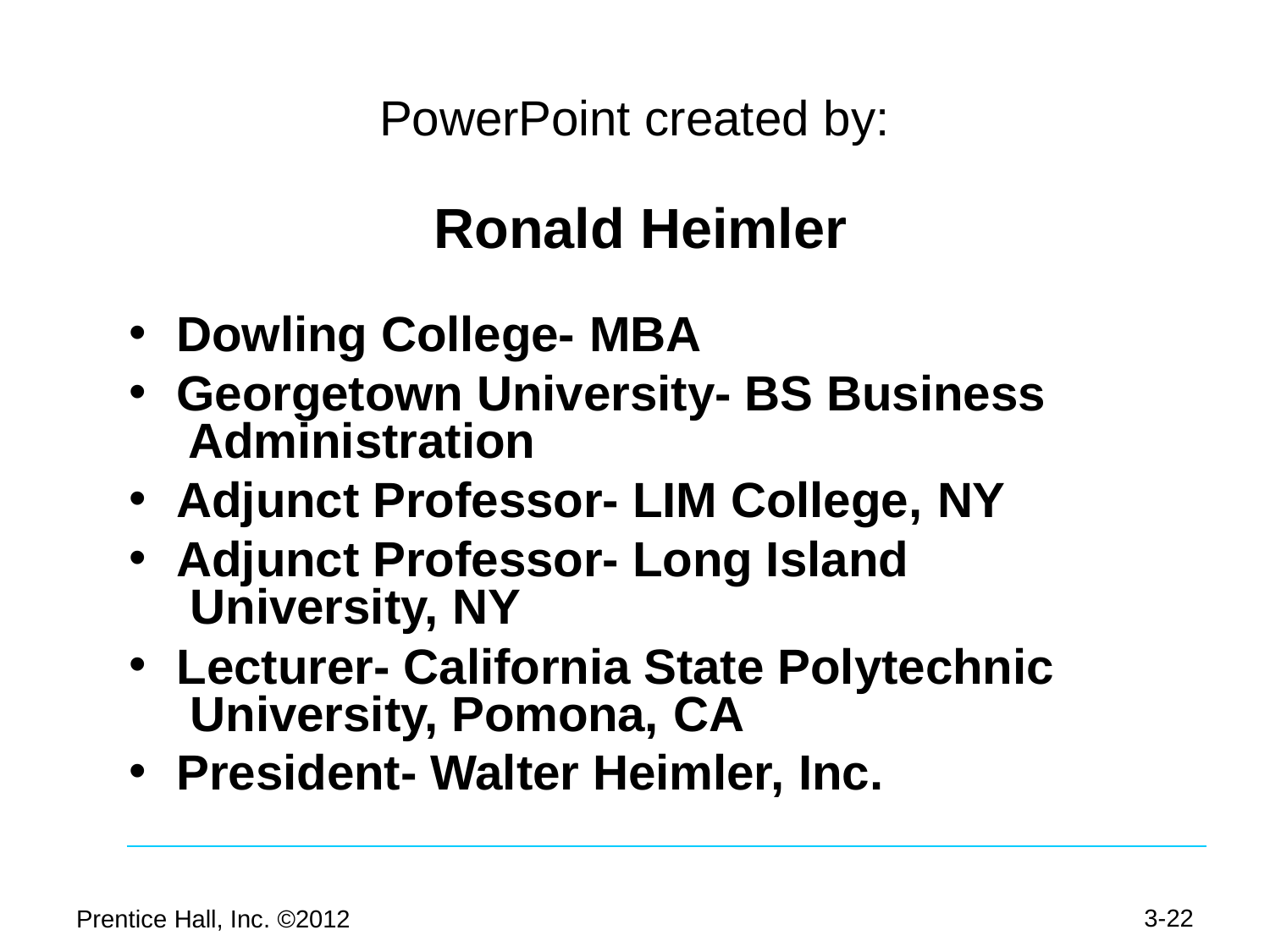

PowerPoint created by:
# Ronald Heimler
Dowling College- MBA
Georgetown University- BS Business  Administration
Adjunct Professor- LIM College, NY
Adjunct Professor- Long Island  University, NY
Lecturer- California State Polytechnic  University, Pomona, CA
President- Walter Heimler, Inc.

3-22
Prentice Hall, Inc. ©2012